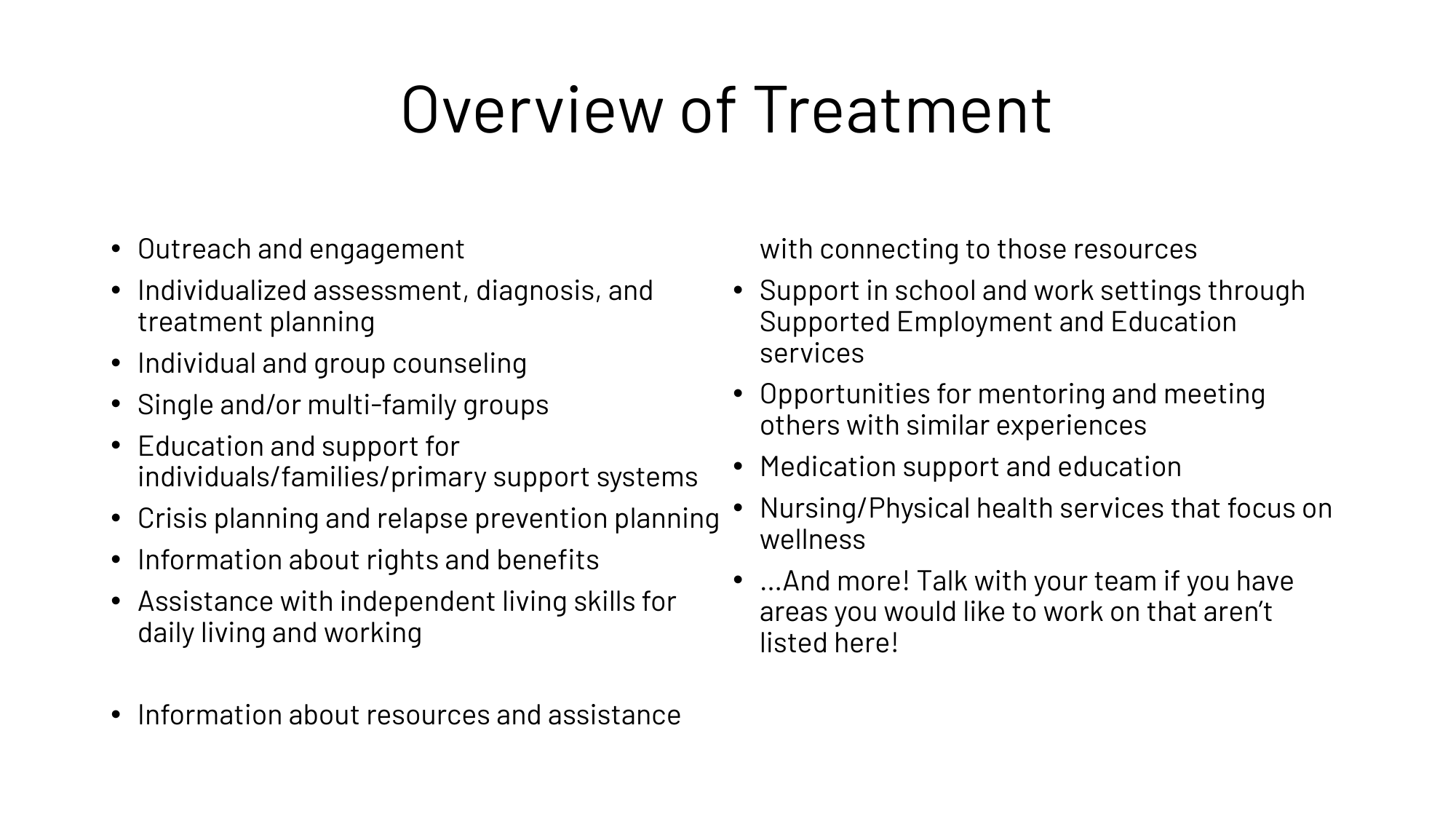

# Overview of Treatment
Outreach and engagement
Individualized assessment, diagnosis, and treatment planning
Individual and group counseling
Single and/or multi-family groups
Education and support for individuals/families/primary support systems
Crisis planning and relapse prevention planning
Information about rights and benefits
Assistance with independent living skills for daily living and working

Information about resources and assistance with connecting to those resources
Support in school and work settings through Supported Employment and Education services
Opportunities for mentoring and meeting others with similar experiences
Medication support and education
Nursing/Physical health services that focus on wellness
…And more! Talk with your team if you have areas you would like to work on that aren’t listed here!